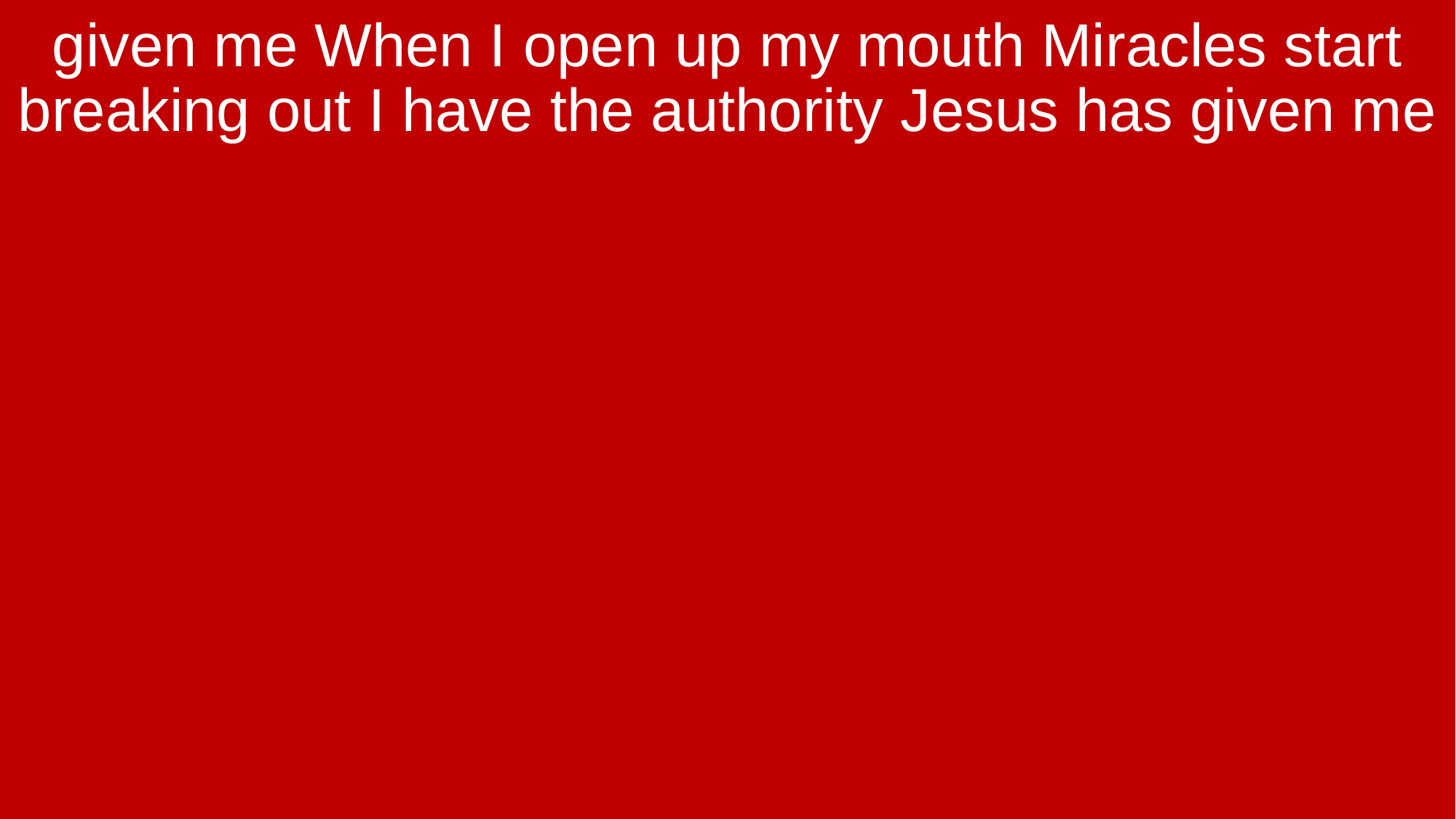

given me When I open up my mouth Miracles start breaking out I have the authority Jesus has given me